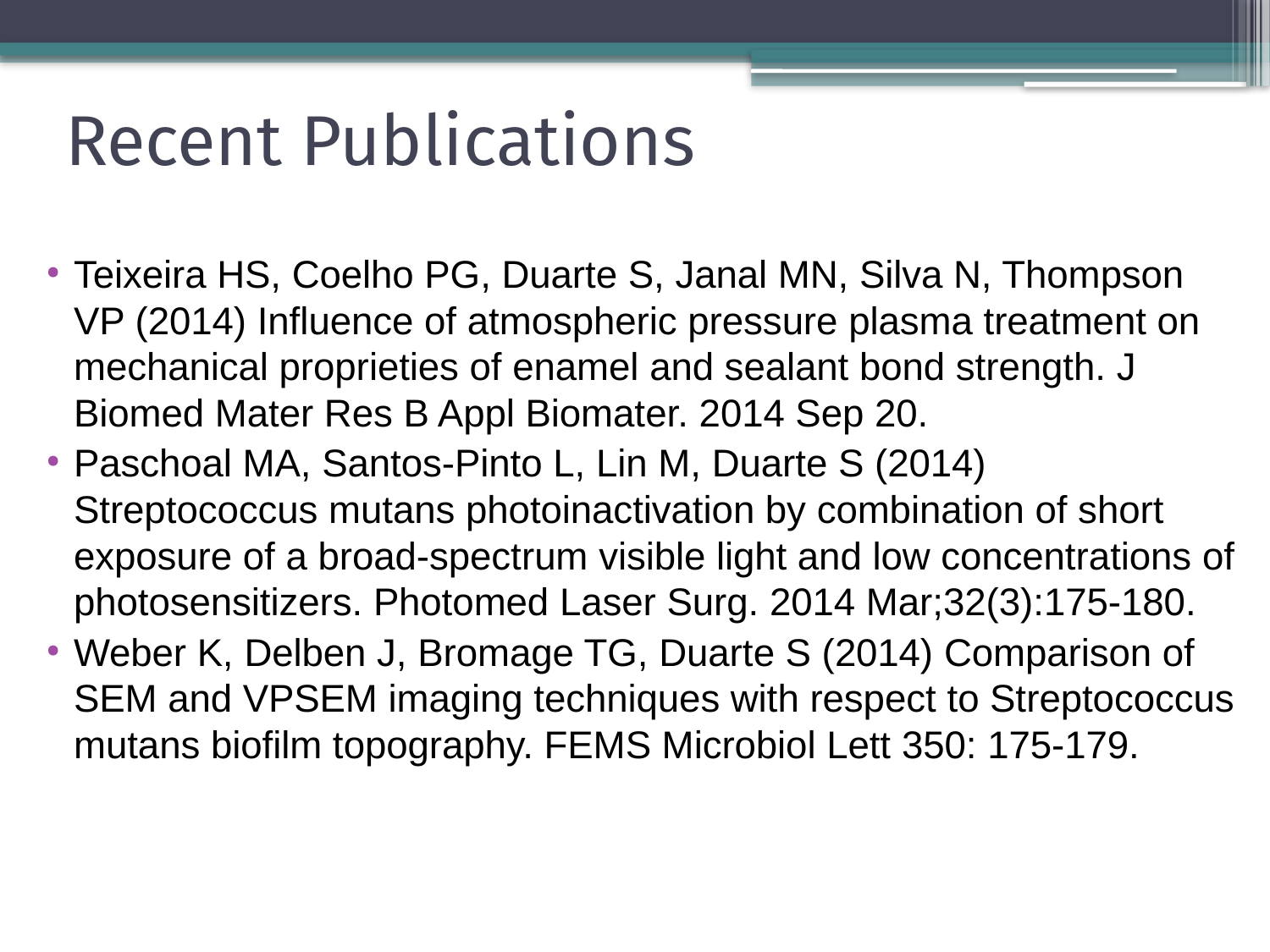

# Recent Publications
Teixeira HS, Coelho PG, Duarte S, Janal MN, Silva N, Thompson VP (2014) Influence of atmospheric pressure plasma treatment on mechanical proprieties of enamel and sealant bond strength. J Biomed Mater Res B Appl Biomater. 2014 Sep 20.
Paschoal MA, Santos-Pinto L, Lin M, Duarte S (2014) Streptococcus mutans photoinactivation by combination of short exposure of a broad-spectrum visible light and low concentrations of photosensitizers. Photomed Laser Surg. 2014 Mar;32(3):175-180.
Weber K, Delben J, Bromage TG, Duarte S (2014) Comparison of SEM and VPSEM imaging techniques with respect to Streptococcus mutans biofilm topography. FEMS Microbiol Lett 350: 175-179.